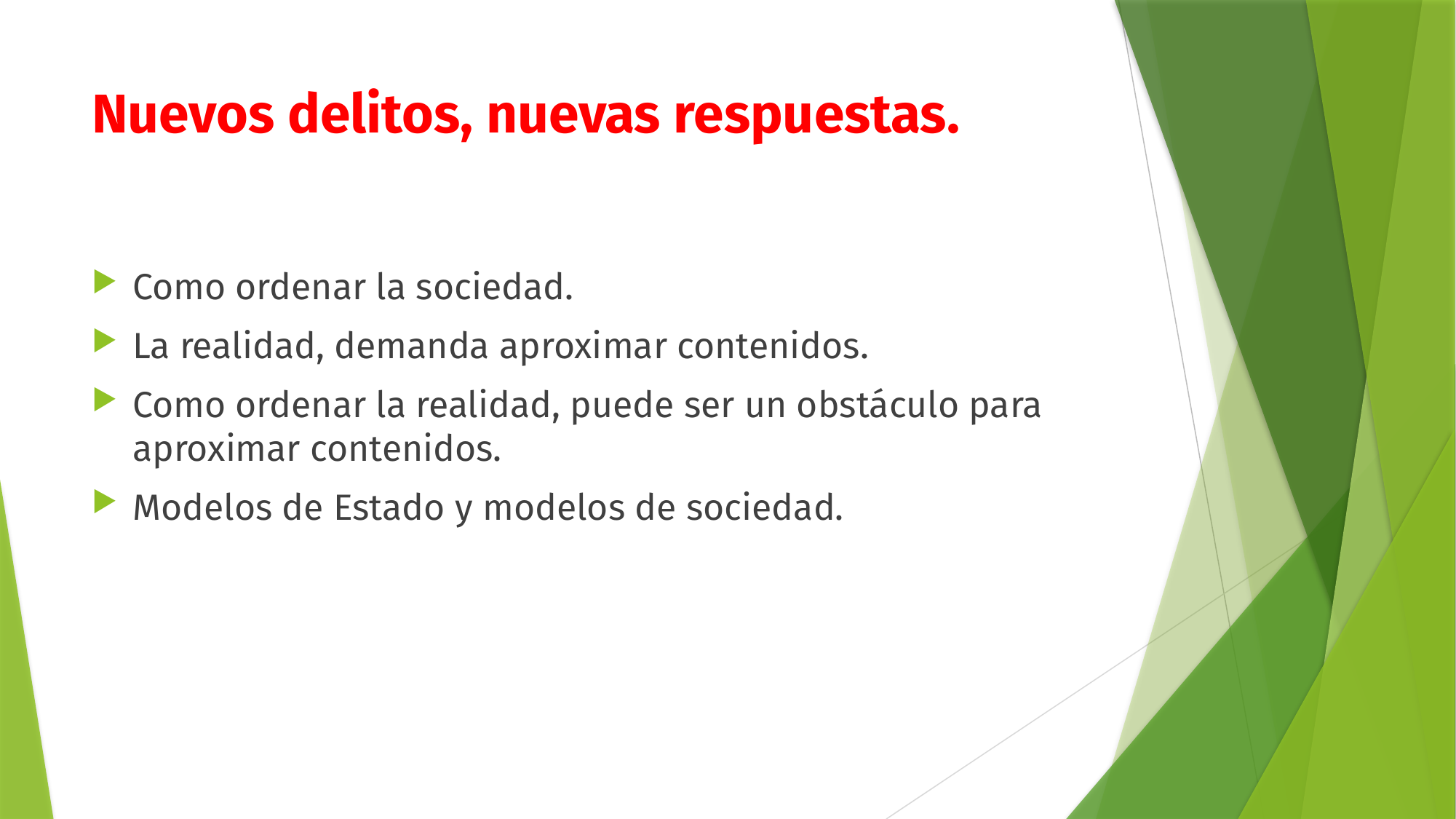

# Nuevos delitos, nuevas respuestas.
Como ordenar la sociedad.
La realidad, demanda aproximar contenidos.
Como ordenar la realidad, puede ser un obstáculo para aproximar contenidos.
Modelos de Estado y modelos de sociedad.